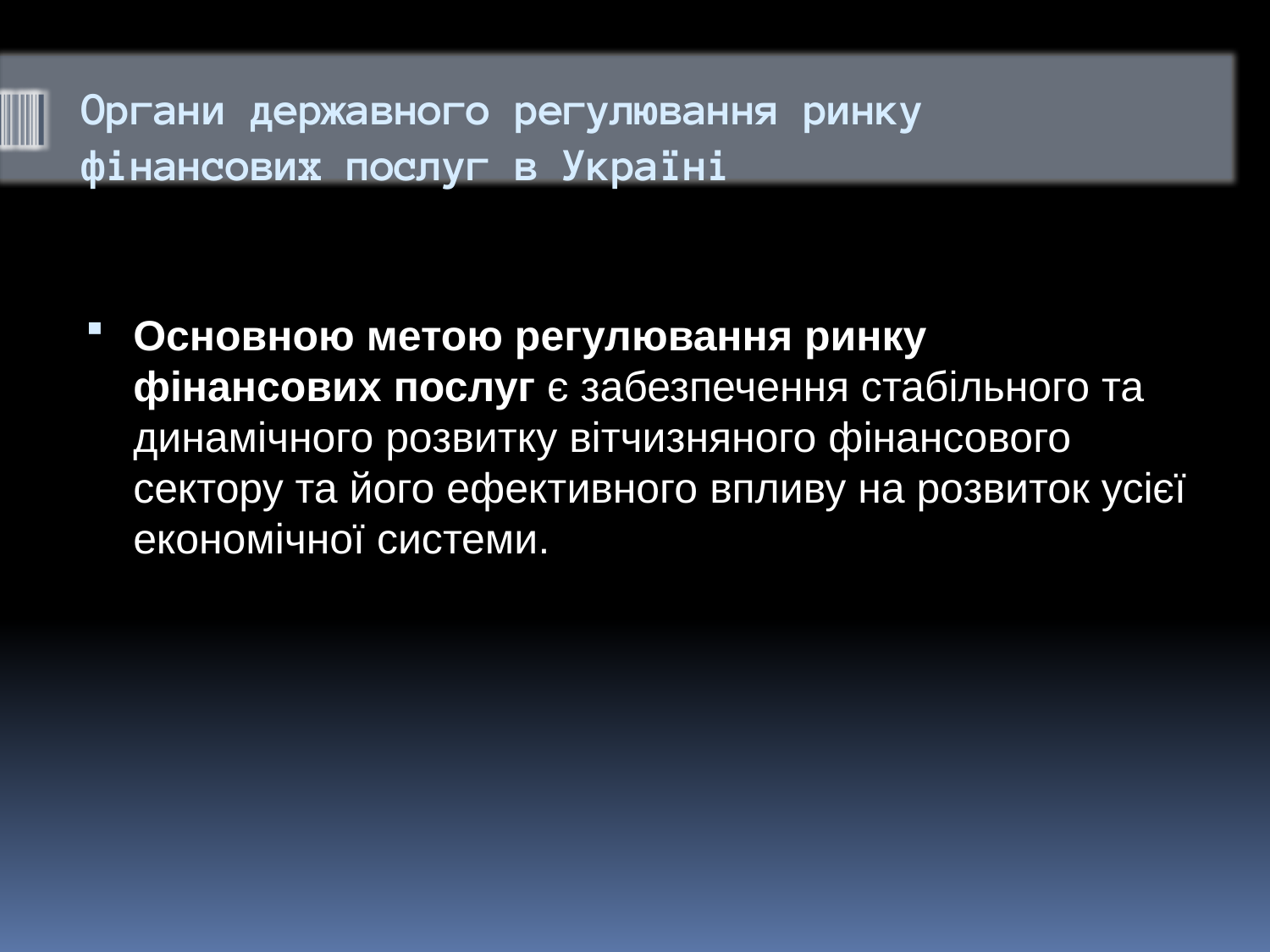

# Органи державного регулювання ринку фінансових послуг в Україні
Основною метою регулювання ринку фінансових послуг є забезпечення стабільного та динамічного розвитку вітчизняного фінансового сектору та його ефективного впливу на розвиток усієї економічної системи.